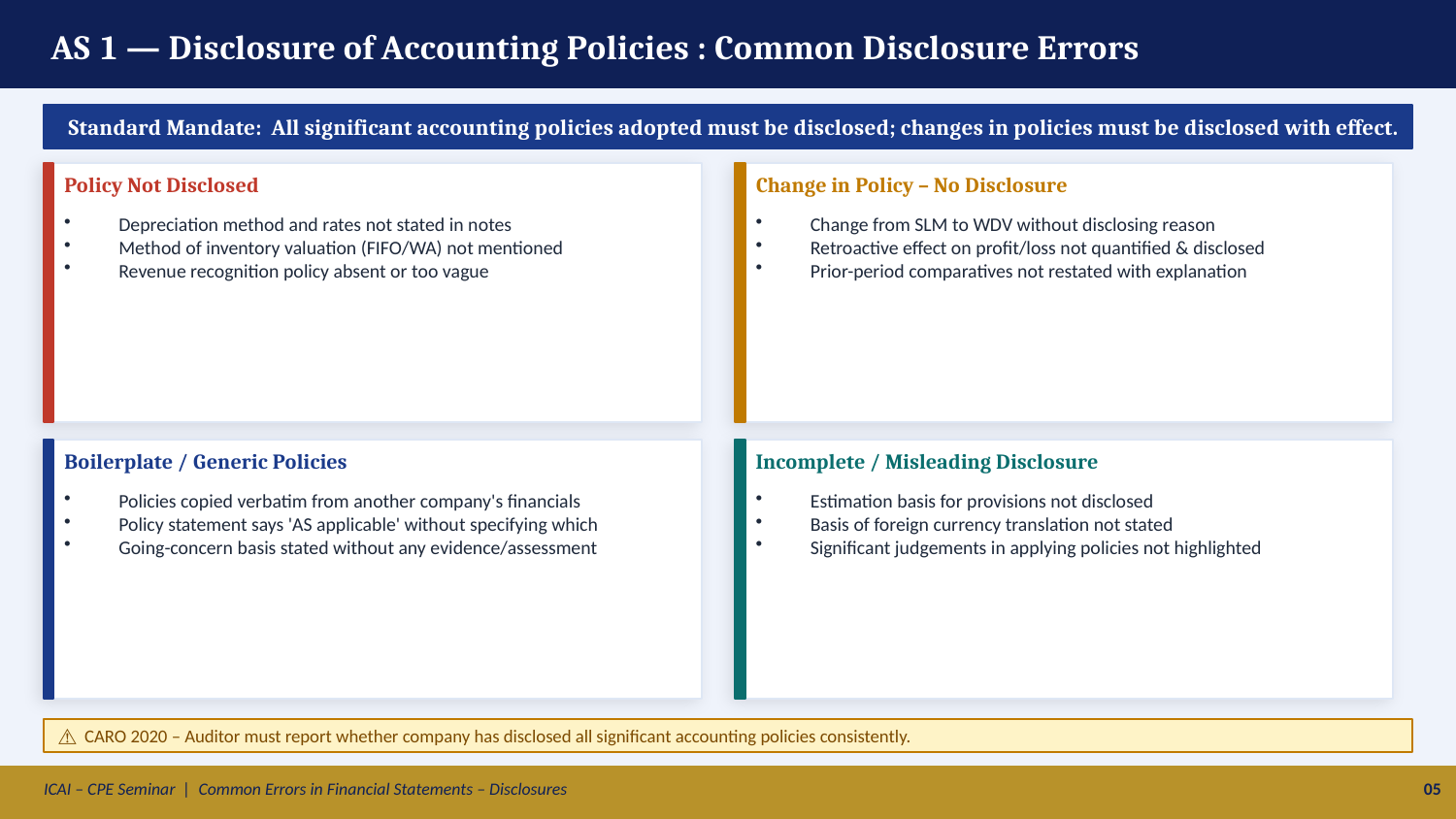

AS 1 — Disclosure of Accounting Policies : Common Disclosure Errors

  Standard Mandate:  All significant accounting policies adopted must be disclosed; changes in policies must be disclosed with effect.

Policy Not Disclosed
Change in Policy – No Disclosure
Depreciation method and rates not stated in notes
Method of inventory valuation (FIFO/WA) not mentioned
Revenue recognition policy absent or too vague
Change from SLM to WDV without disclosing reason
Retroactive effect on profit/loss not quantified & disclosed
Prior-period comparatives not restated with explanation

Boilerplate / Generic Policies
Incomplete / Misleading Disclosure
Policies copied verbatim from another company's financials
Policy statement says 'AS applicable' without specifying which
Going-concern basis stated without any evidence/assessment
Estimation basis for provisions not disclosed
Basis of foreign currency translation not stated
Significant judgements in applying policies not highlighted

⚠  CARO 2020 – Auditor must report whether company has disclosed all significant accounting policies consistently.

ICAI – CPE Seminar  |  Common Errors in Financial Statements – Disclosures
05